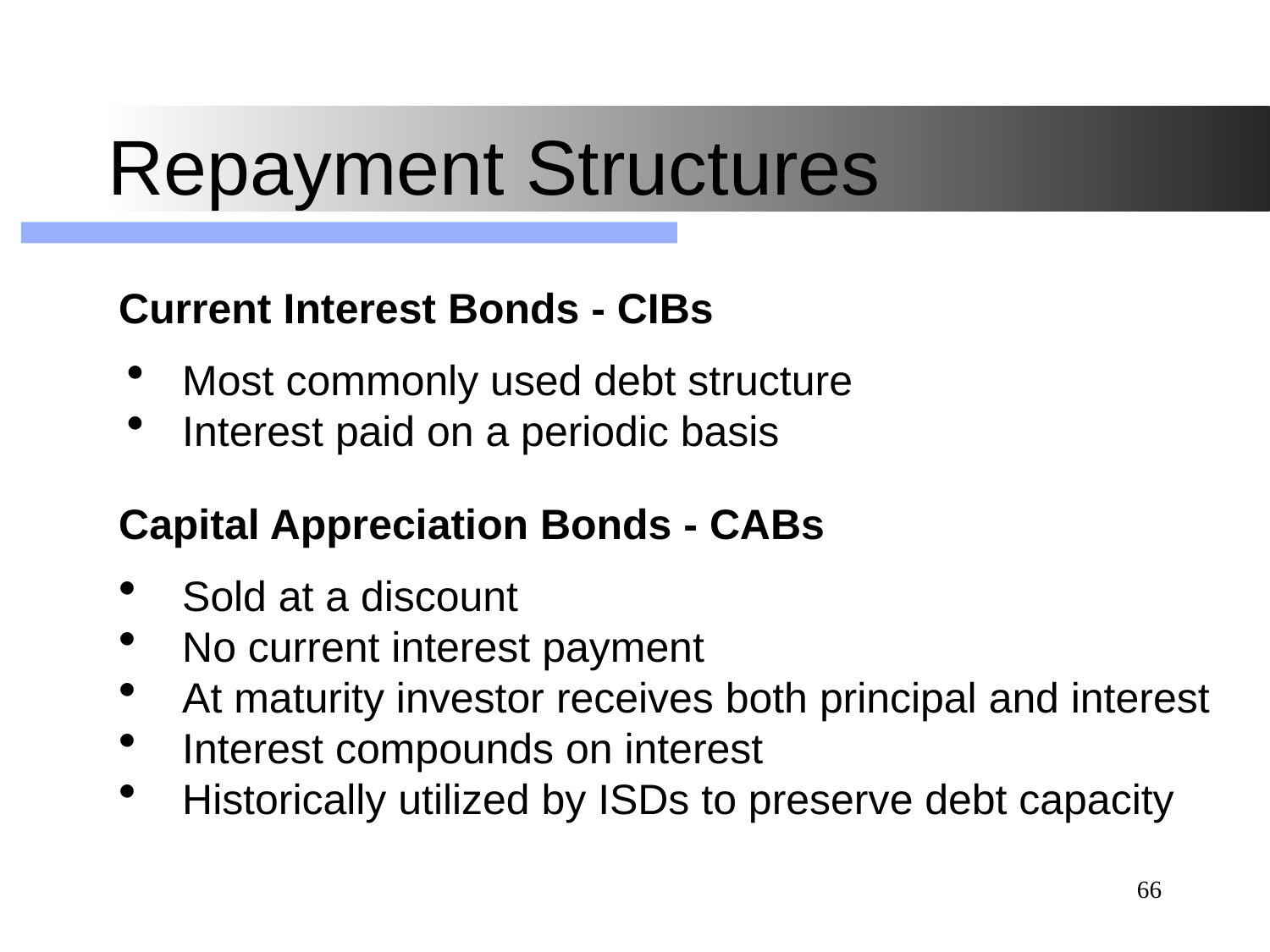

# Repayment Structures
Current Interest Bonds - CIBs
Most commonly used debt structure
Interest paid on a periodic basis

Capital Appreciation Bonds - CABs
Sold at a discount
No current interest payment
At maturity investor receives both principal and interest
Interest compounds on interest
Historically utilized by ISDs to preserve debt capacity

66